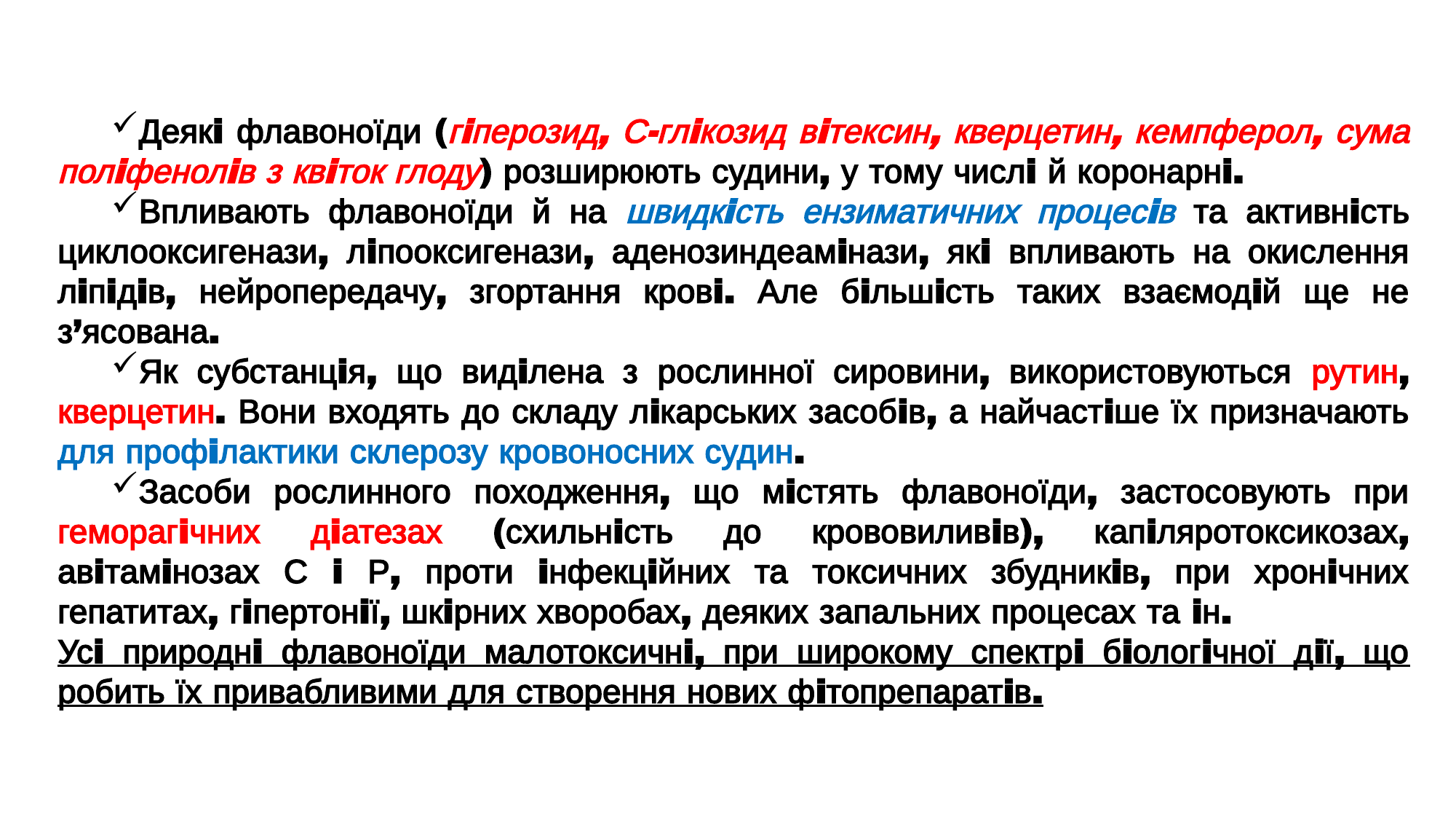

Деякi флавоноїди (гiперозид, С-глiкозид вiтексин, кверцетин, кемпферол, сума полiфенолiв з квiток глоду) розширюють судини, у тому числi й коронарнi.
Впливають флавоноїди й на швидкiсть ензиматичних процесiв та активнiсть циклооксигенази, лiпооксигенази, аденозиндеамiнази, якi впливають на окислення лiпiдiв, нейропередачу, згортання кровi. Але бiльшiсть таких взаємодiй ще не з’ясована.
Як субстанцiя, що видiлена з рослинної сировини, використовуються рутин, кверцетин. Вони входять до складу лiкарських засобiв, а найчастiше їх призначають для профiлактики склерозу кровоносних судин.
Засоби рослинного походження, що мiстять флавоноїди, застосовують при геморагiчних дiатезах (схильнiсть до крововиливiв), капiляротоксикозах, авiтамiнозах С i Р, проти iнфекцiйних та токсичних збудникiв, при хронiчних гепатитах, гiпертонiї, шкiрних хворобах, деяких запальних процесах та iн.
Усi природнi флавоноїди малотоксичнi, при широкому спектрi бiологiчної дiї, що робить їх привабливими для створення нових фiтопрепаратiв.